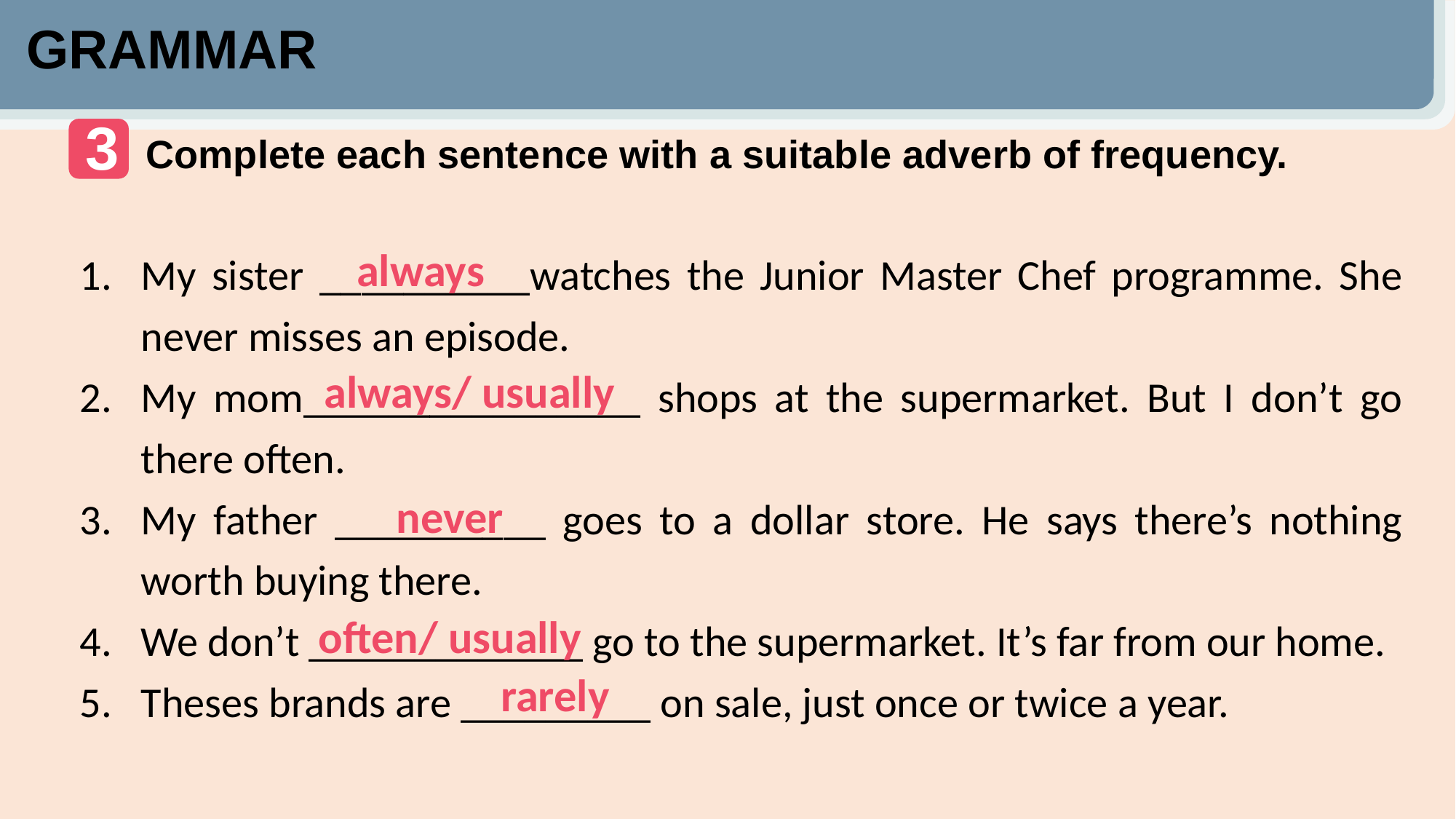

GRAMMAR
3

Complete each sentence with a suitable adverb of frequency.
My sister __________watches the Junior Master Chef programme. She never misses an episode.
My mom________________ shops at the supermarket. But I don’t go there often.
My father __________ goes to a dollar store. He says there’s nothing worth buying there.
We don’t _____________ go to the supermarket. It’s far from our home.
Theses brands are _________ on sale, just once or twice a year.
always
always/ usually
never
often/ usually
rarely